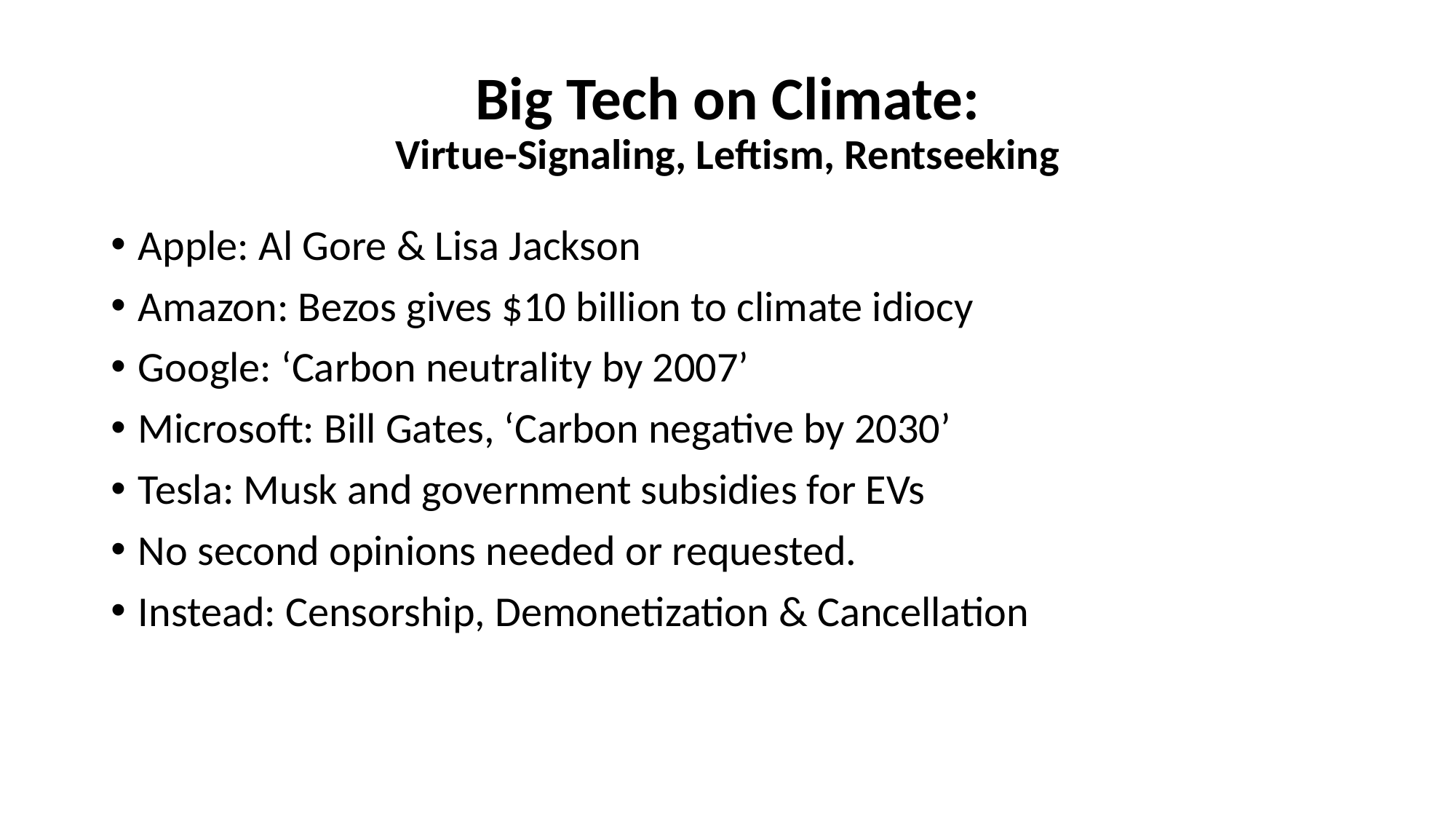

# Big Tech on Climate: Virtue-Signaling, Leftism, Rentseeking
Apple: Al Gore & Lisa Jackson
Amazon: Bezos gives $10 billion to climate idiocy
Google: ‘Carbon neutrality by 2007’
Microsoft: Bill Gates, ‘Carbon negative by 2030’
Tesla: Musk and government subsidies for EVs
No second opinions needed or requested.
Instead: Censorship, Demonetization & Cancellation